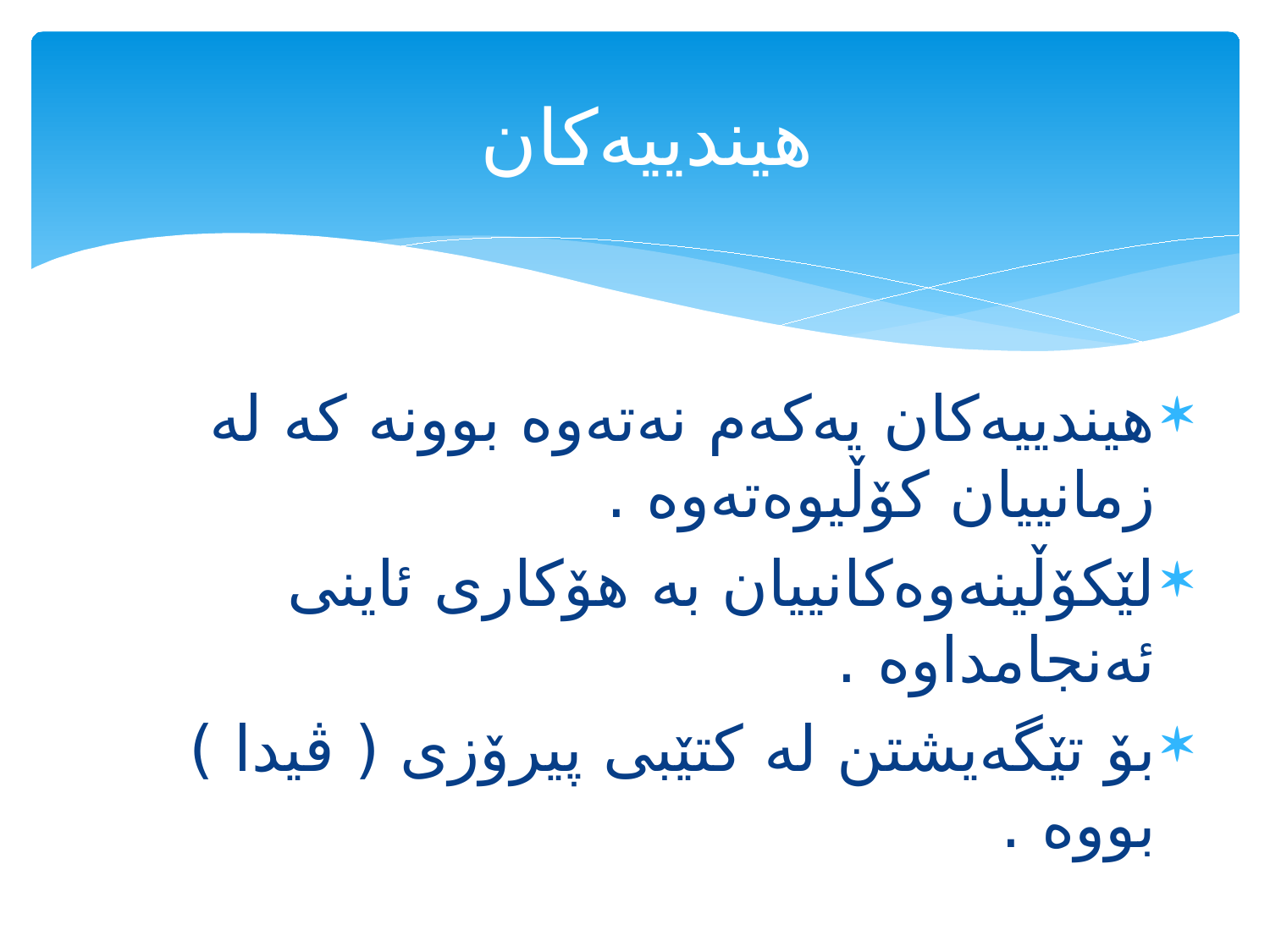

# هیندییه‌كان
هیندییه‌كان یه‌كه‌م نه‌ته‌وه‌ بوونه‌ كه‌ له‌ زمانییان كۆڵیوه‌ته‌وه‌ .
لێكۆڵینه‌وه‌كانییان به‌ هۆكاری ئاینی ئه‌نجامداوه‌ .
بۆ تێگه‌یشتن له‌ كتێبی پیرۆزی ( ڤیدا ) بووه‌ .